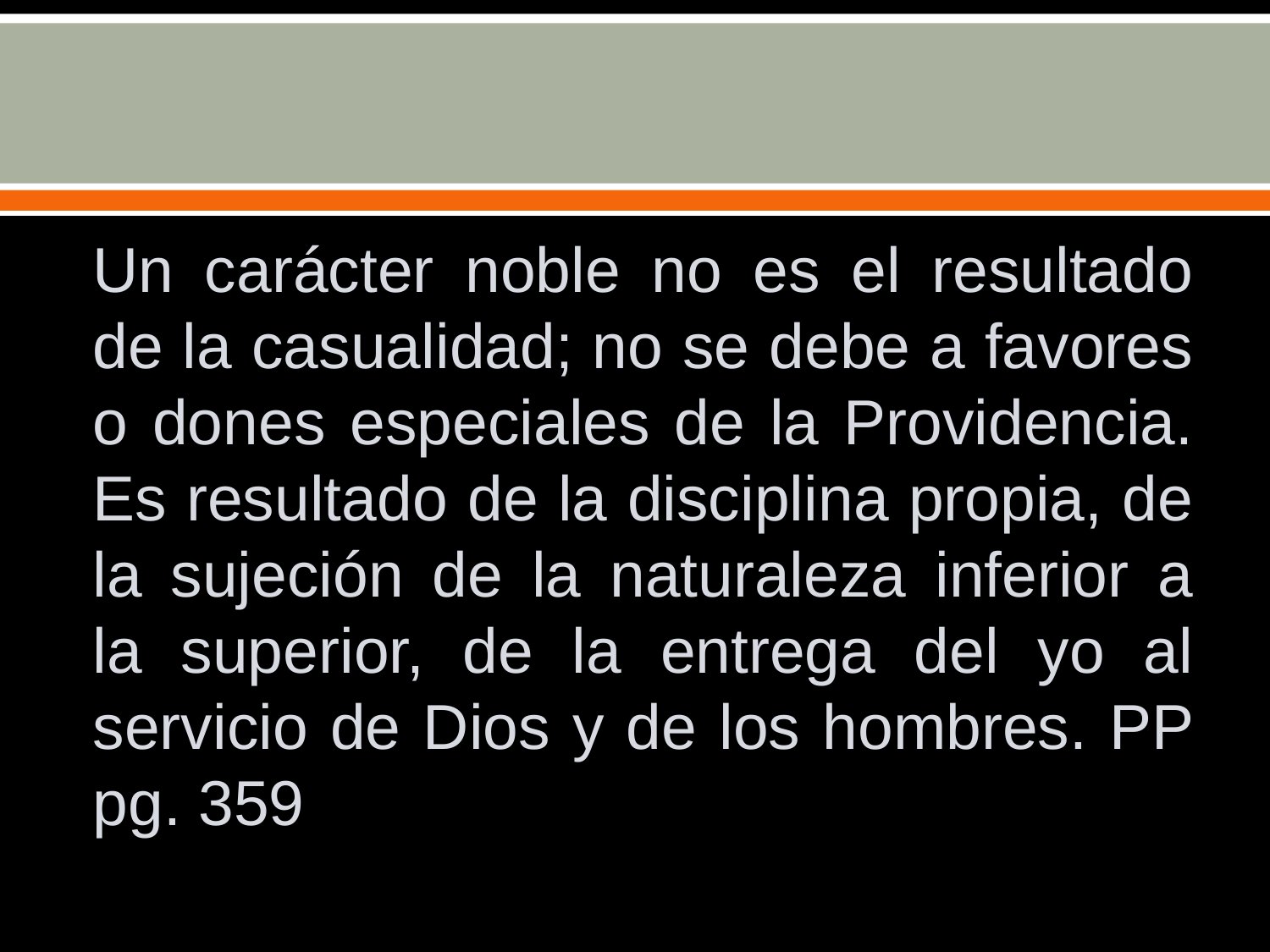

#
Un carácter noble no es el resultado de la casualidad; no se debe a favores o dones especiales de la Providencia. Es resultado de la disciplina propia, de la sujeción de la naturaleza inferior a la superior, de la entrega del yo al servicio de Dios y de los hombres. PP pg. 359